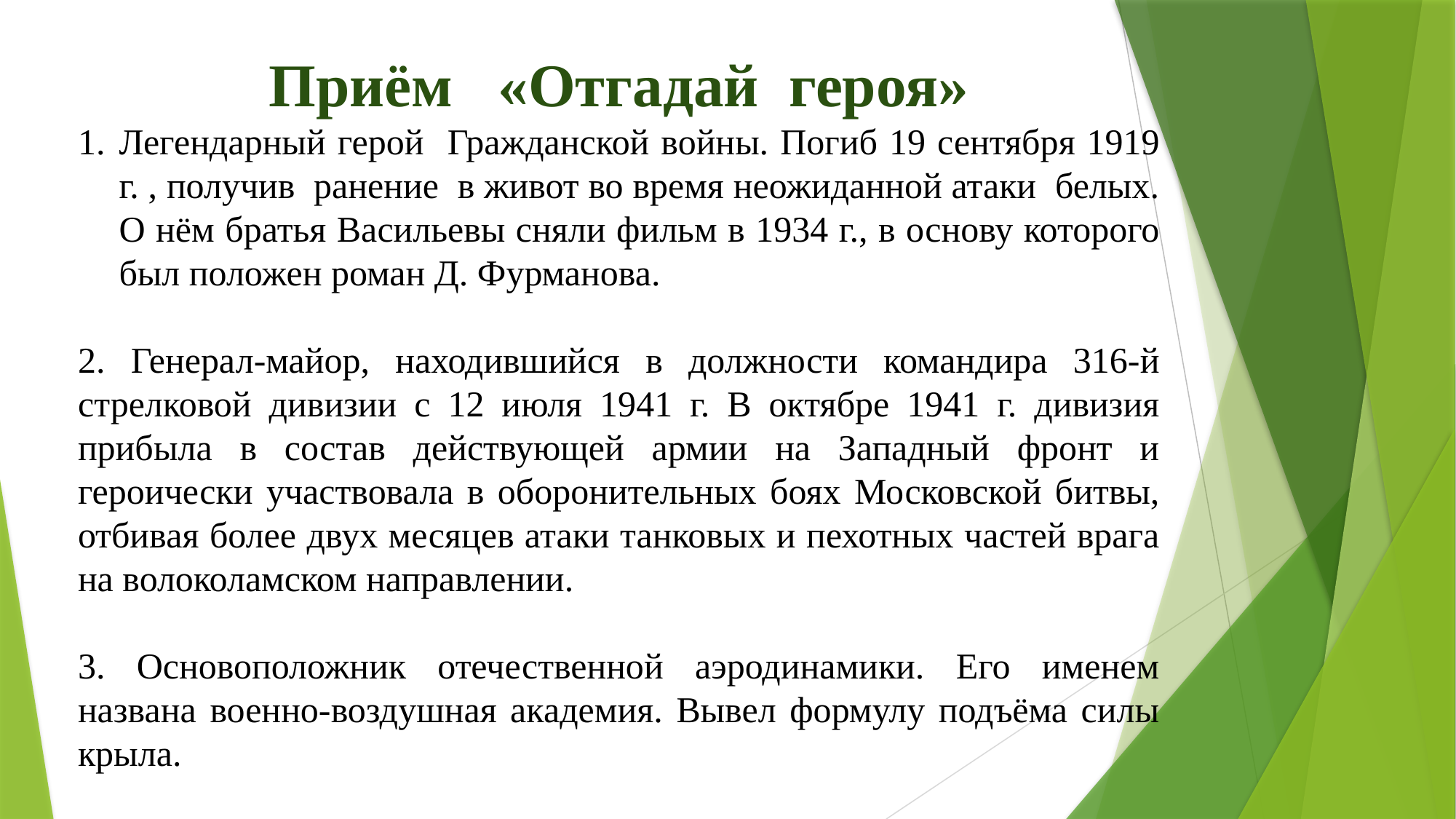

Приём   «Отгадай  героя»
Легендарный герой  Гражданской войны. Погиб 19 сентября 1919 г. , получив  ранение  в живот во время неожиданной атаки  белых. О нём братья Васильевы сняли фильм в 1934 г., в основу которого был положен роман Д. Фурманова.

2. Генерал-майор, находившийся в должности командира 316-й стрелковой дивизии с 12 июля 1941 г. В октябре 1941 г. дивизия прибыла в состав действующей армии на Западный фронт и героически участвовала в оборонительных боях Московской битвы, отбивая более двух месяцев атаки танковых и пехотных частей врага на волоколамском направлении.

3. Основоположник отечественной аэродинамики. Его именем названа военно-воздушная академия. Вывел формулу подъёма силы крыла.